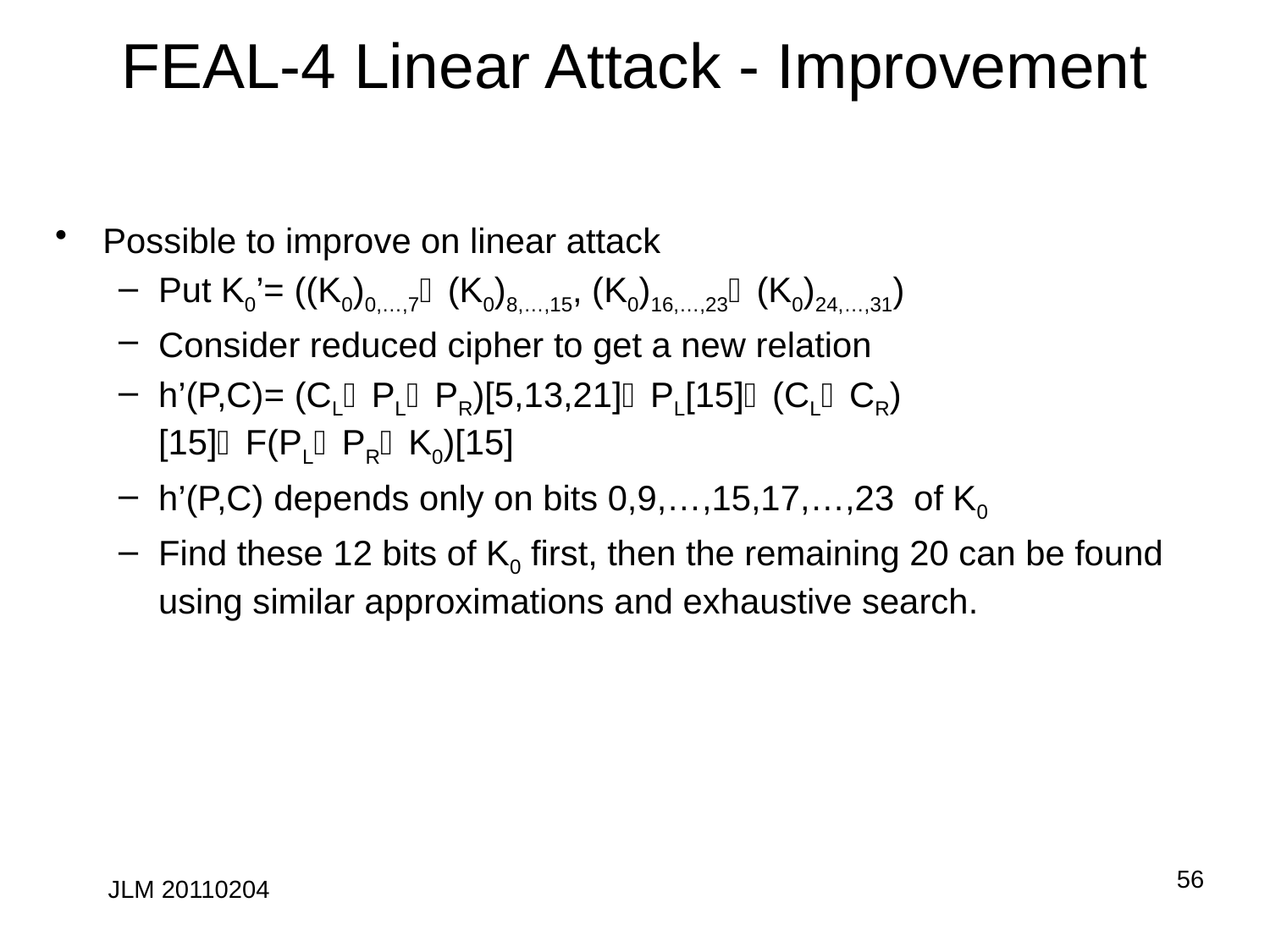

# FEAL-4 Linear Attack - Improvement
Possible to improve on linear attack
Put K0’= ((K0)0,…,7⊕(K0)8,…,15, (K0)16,…,23⊕(K0)24,…,31)
Consider reduced cipher to get a new relation
h’(P,C)= (CL⊕PL⊕PR)[5,13,21]⊕PL[15]⊕(CL⊕CR)[15]⊕F(PL⊕PR⊕K0)[15]
h’(P,C) depends only on bits 0,9,…,15,17,…,23  of K0
Find these 12 bits of K0 first, then the remaining 20 can be found using similar approximations and exhaustive search.

56
JLM 20110204